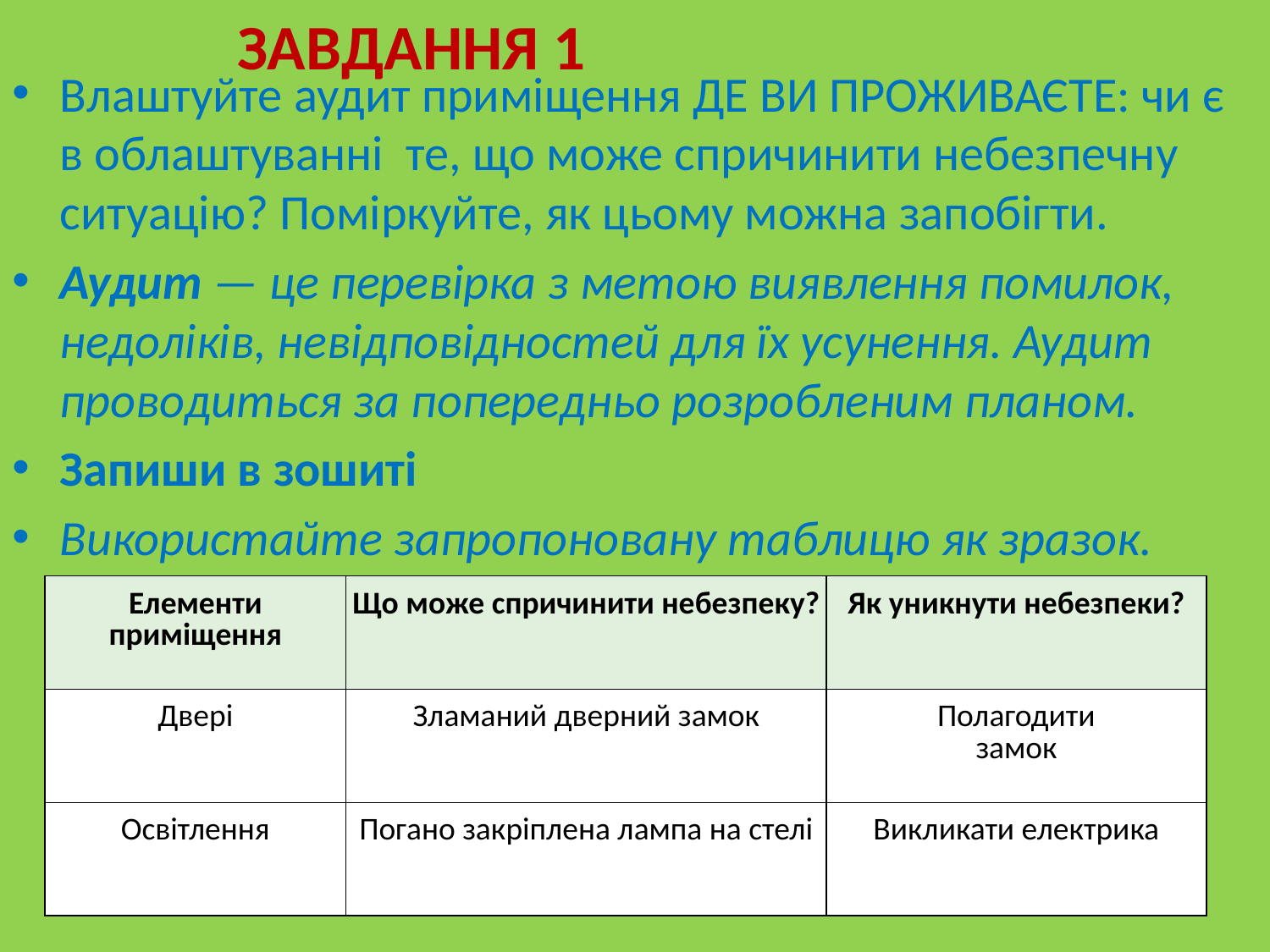

ЗАВДАННЯ 1
#
Влаштуйте аудит приміщення ДЕ ВИ ПРОЖИВАЄТЕ: чи є в облаштуванні  те, що може спричинити небезпечну ситуацію? Поміркуйте, як цьому можна запобігти.
Аудит — це перевірка з метою виявлення помилок, недоліків, невідповідностей для їх усунення. Аудит проводиться за попередньо розробленим планом.
Запиши в зошиті
Використайте запропоновану таблицю як зразок.

| Елементи приміщення | Що може спричинити небезпеку? | Як уникнути небезпеки? |
| --- | --- | --- |
| Двері | Зламаний дверний замок | Полагодити замок |
| Освітлення | Погано закріплена лампа на стелі | Викликати електрика |